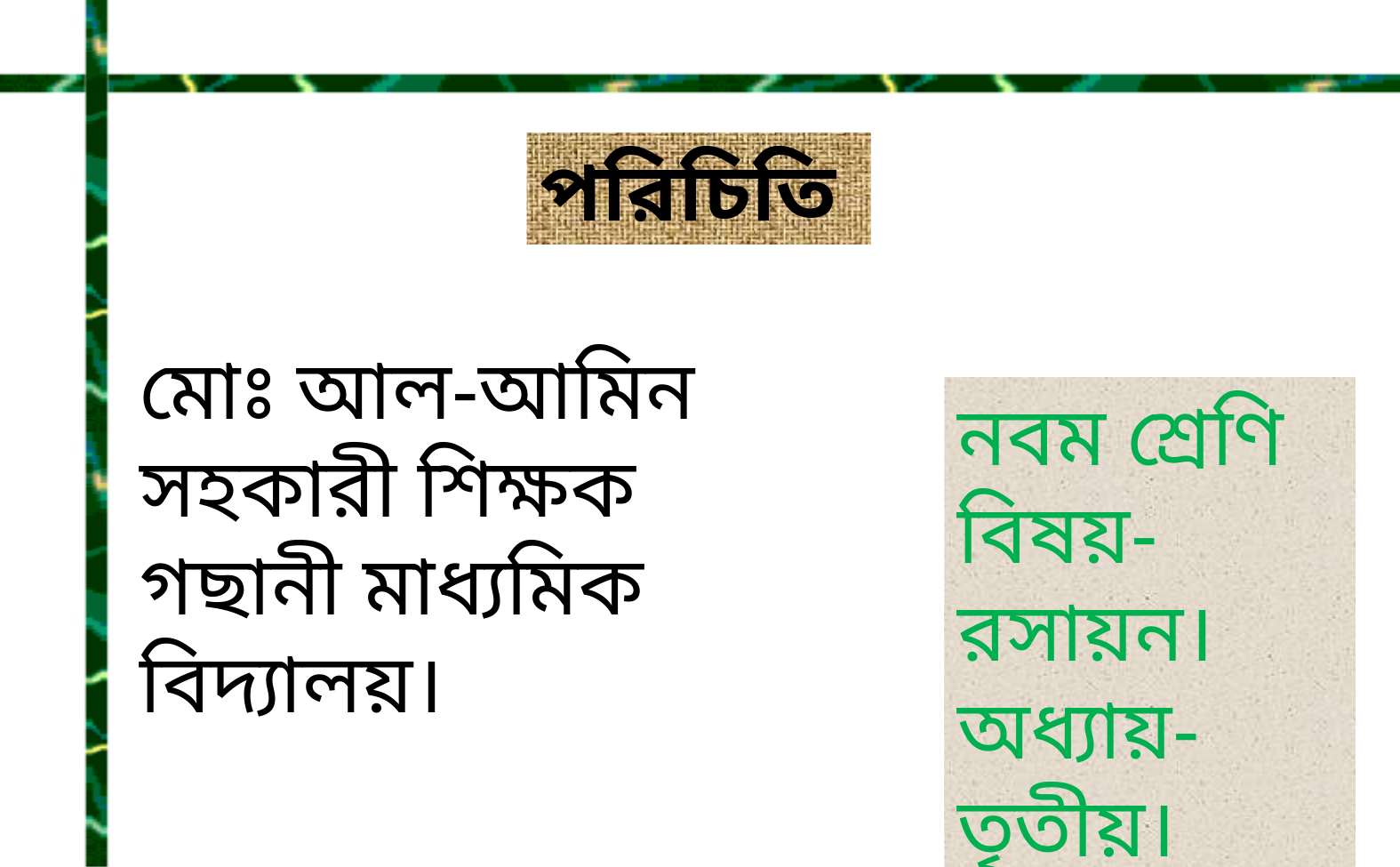

পরিচিতি
মোঃ আল-আমিন
সহকারী শিক্ষক
গছানী মাধ্যমিক বিদ্যালয়।
নবম শ্রেণি
বিষয়-রসায়ন।
অধ্যায়- তৃতীয়।
সময়- ৫০ মিনিট